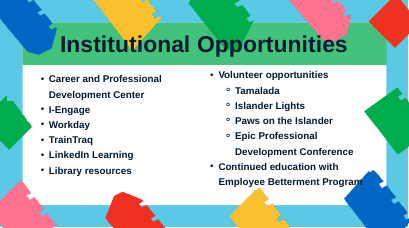

Institutional Opportunities
Volunteer opportunities
Tamalada
Islander Lights
Paws on the Islander
Epic Professional Development Conference
Continued education with Employee Betterment Program
Career and Professional Development Center
I-Engage
Workday
TrainTraq
LinkedIn Learning
Library resources